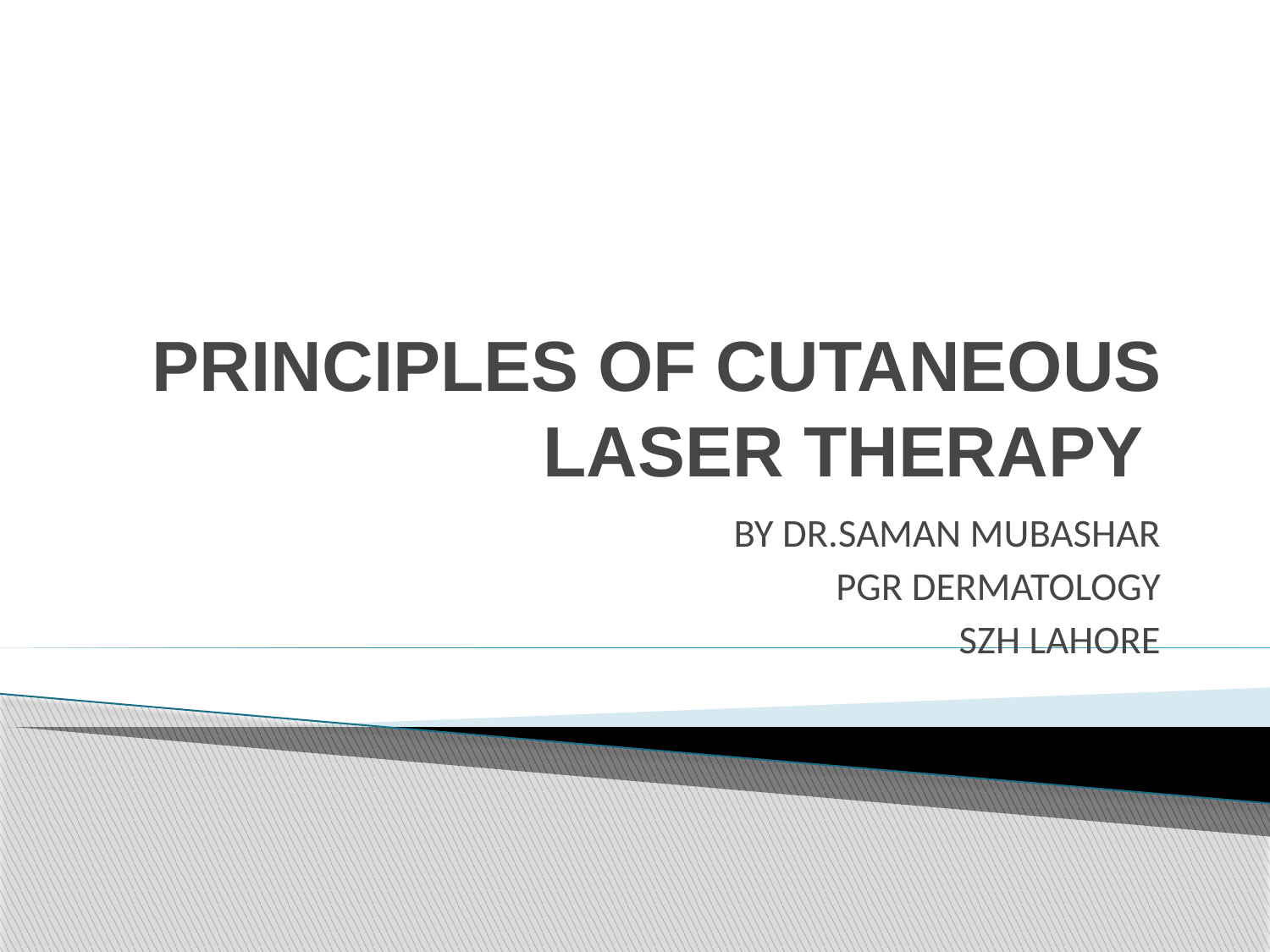

# PRINCIPLES OF CUTANEOUS LASER THERAPY
BY DR.SAMAN MUBASHAR
PGR DERMATOLOGY
SZH LAHORE